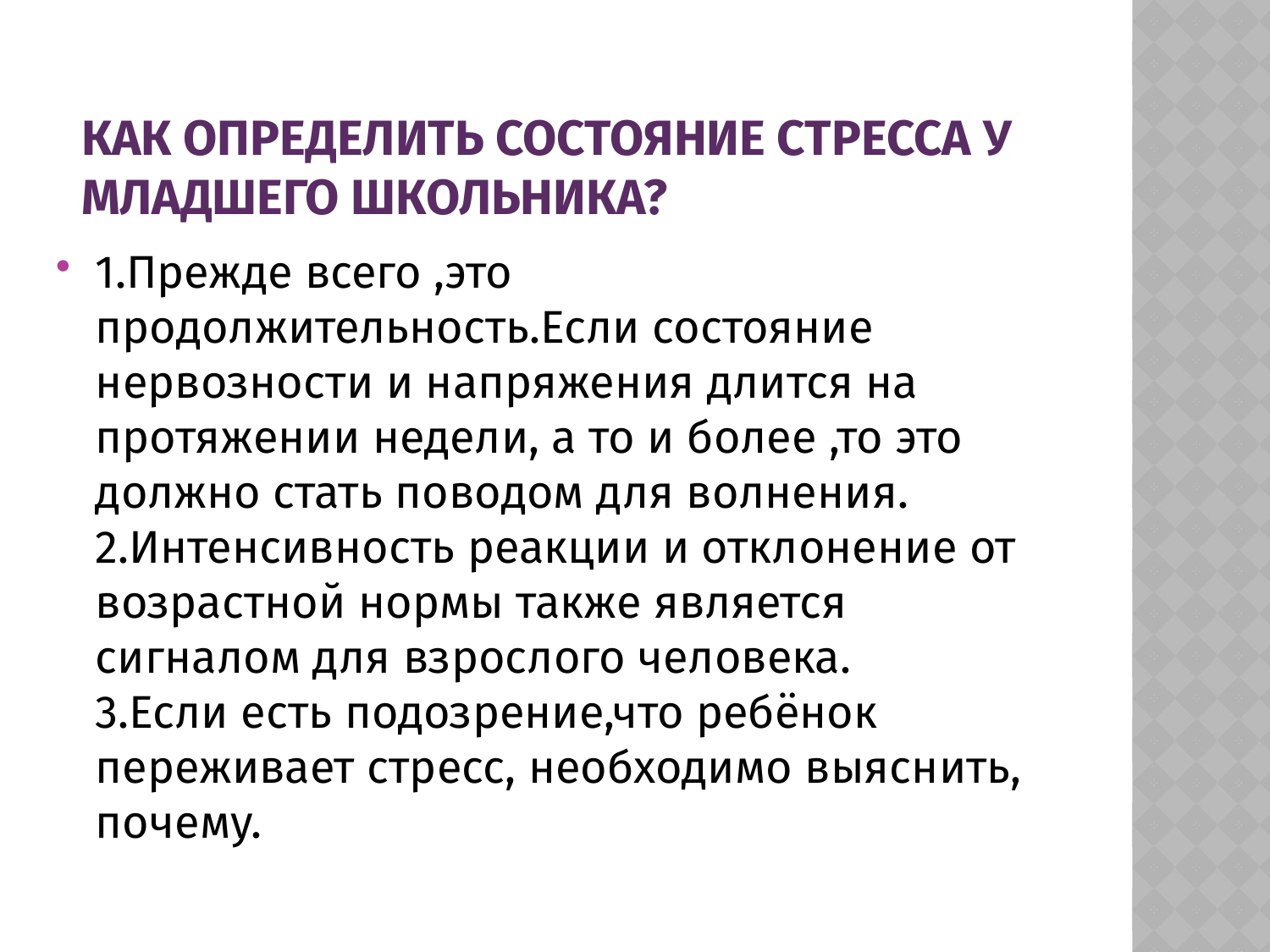

# Как определить состояние стресса у младшего школьника?
1.Прежде всего ,это продолжительность.Если состояние нервозности и напряжения длится на протяжении недели, а то и более ,то это должно стать поводом для волнения.           2.Интенсивность реакции и отклонение от возрастной нормы также является сигналом для взрослого человека.               3.Если есть подозрение,что ребёнок переживает стресс, необходимо выяснить, почему.